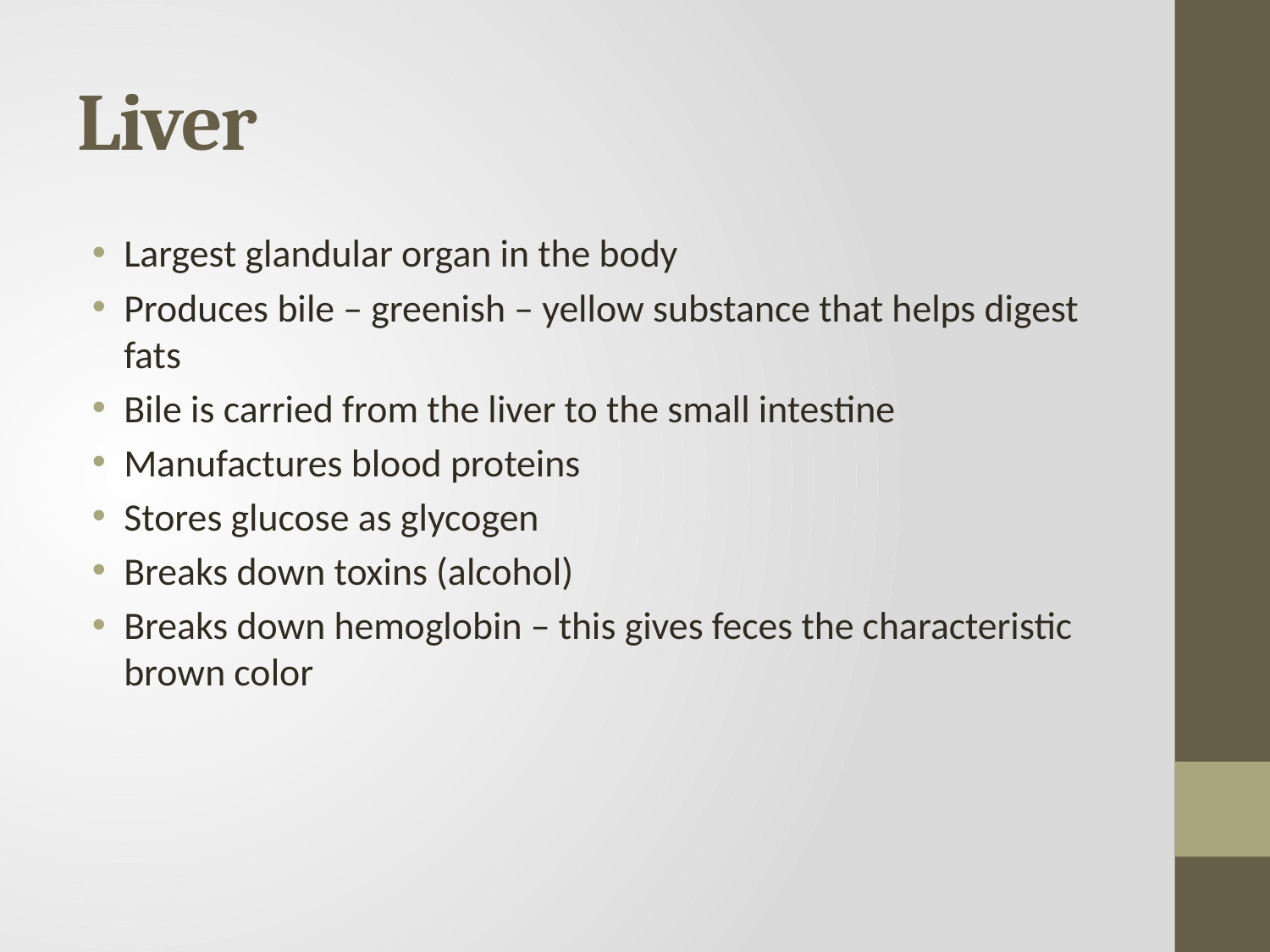

# Liver
Largest glandular organ in the body
Produces bile – greenish – yellow substance that helps digest fats
Bile is carried from the liver to the small intestine
Manufactures blood proteins
Stores glucose as glycogen
Breaks down toxins (alcohol)
Breaks down hemoglobin – this gives feces the characteristic brown color